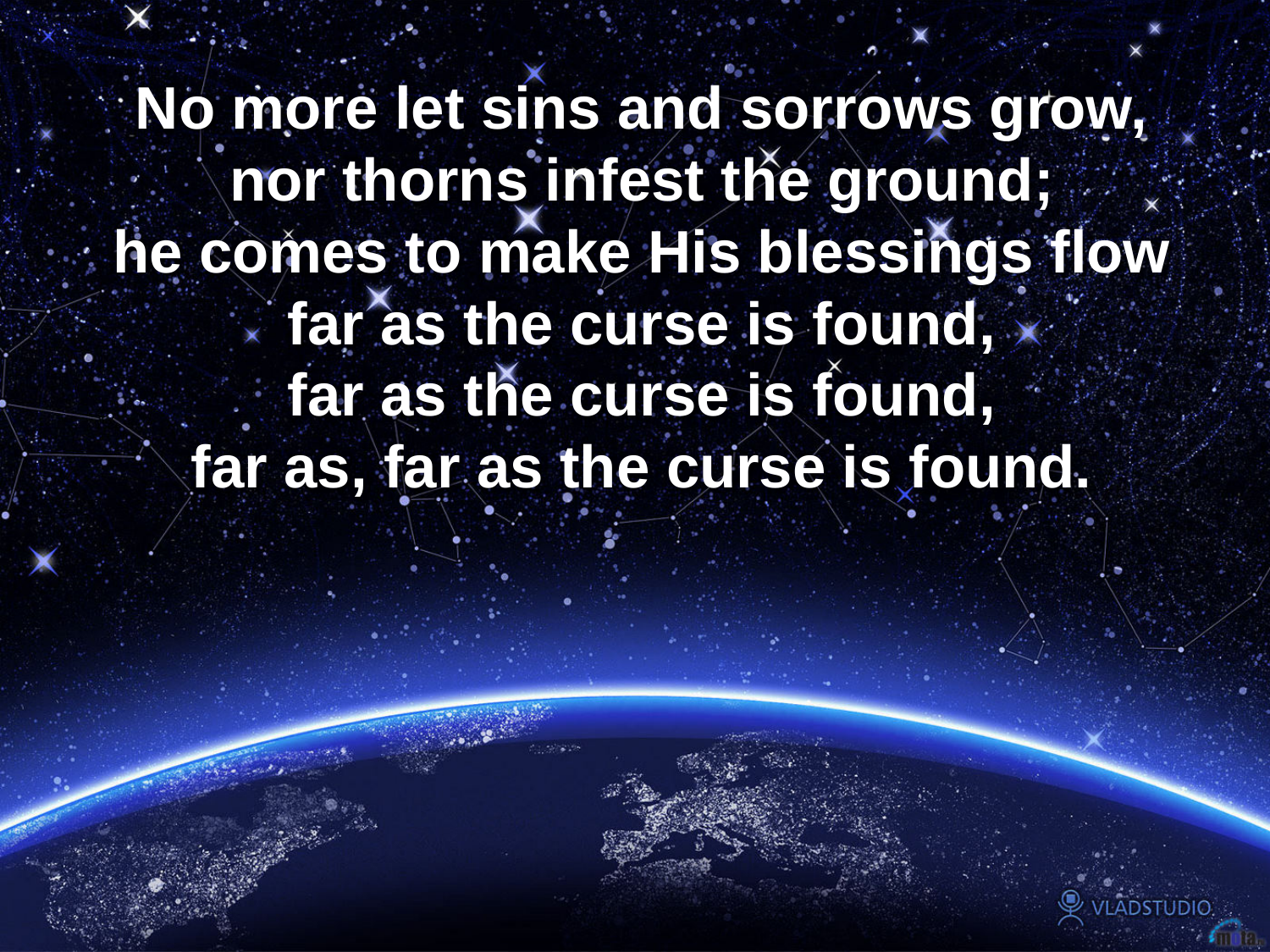

No more let sins and sorrows grow,
nor thorns infest the ground;
he comes to make His blessings flow
far as the curse is found,
far as the curse is found,
far as, far as the curse is found.